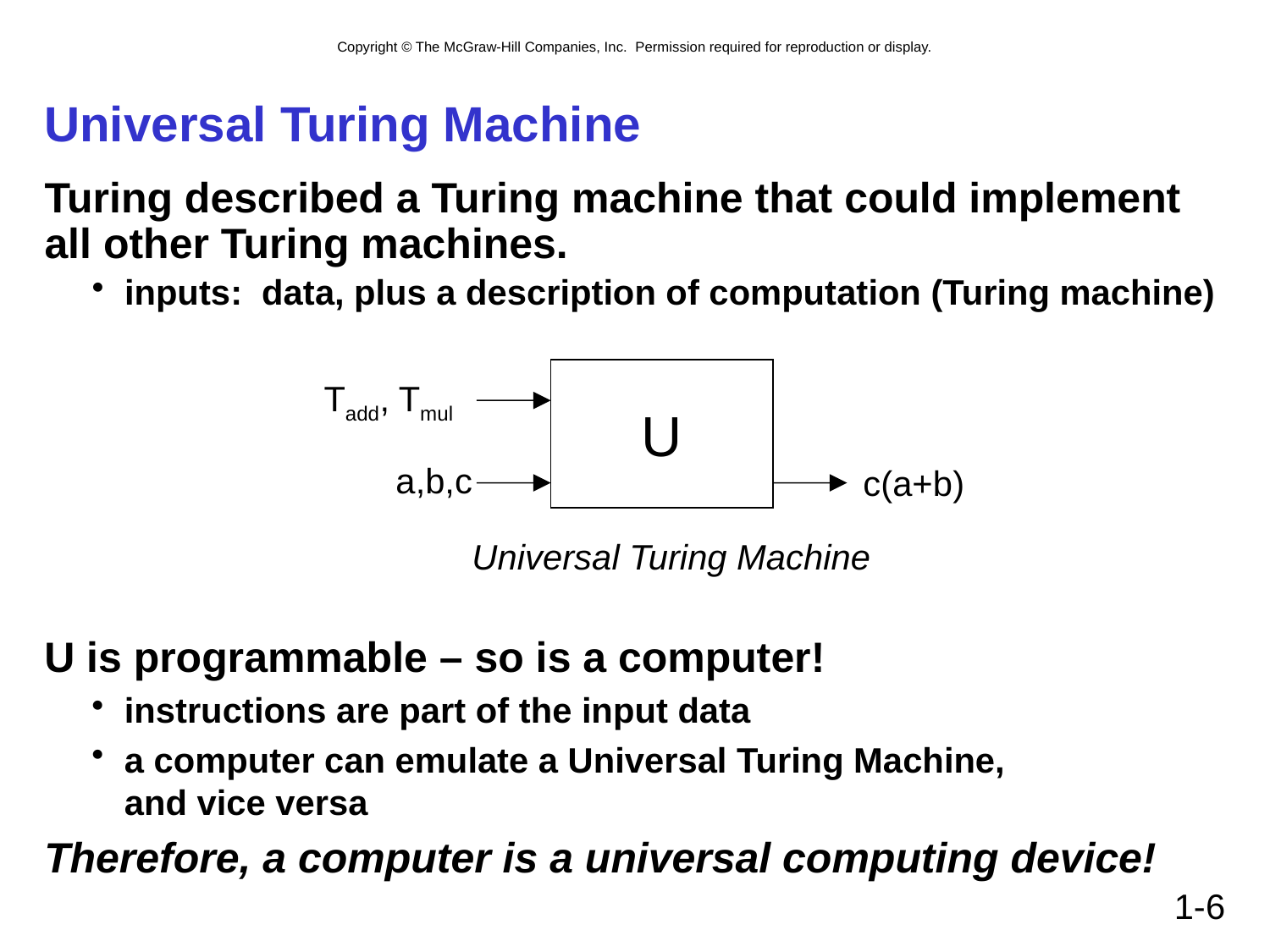

# Universal Turing Machine
Turing described a Turing machine that could implement
all other Turing machines.
inputs:  data, plus a description of computation (Turing machine)
U
Tadd, Tmul

a,b,c
c(a+b)

Universal Turing Machine
U is programmable – so is a computer!
instructions are part of the input data
a computer can emulate a Universal Turing Machine,
and vice versa
Therefore, a computer is a universal computing device!
1-6